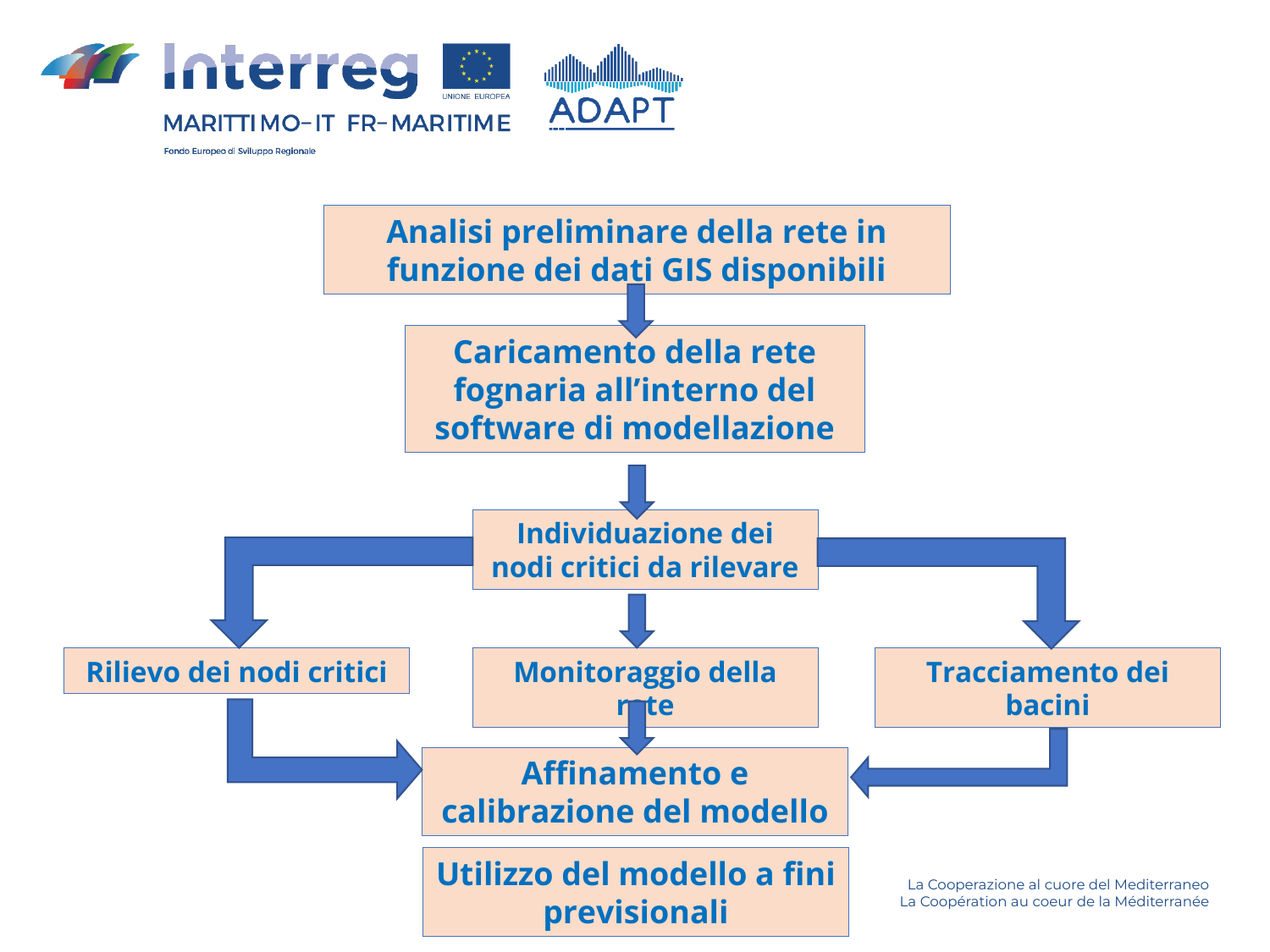

Analisi preliminare della rete in funzione dei dati GIS disponibili

Caricamento della rete fognaria all’interno del software di modellazione

Individuazione dei nodi critici da rilevare

Rilievo dei nodi critici
Monitoraggio della rete
Tracciamento dei bacini

Affinamento e calibrazione del modello
Utilizzo del modello a fini previsionali